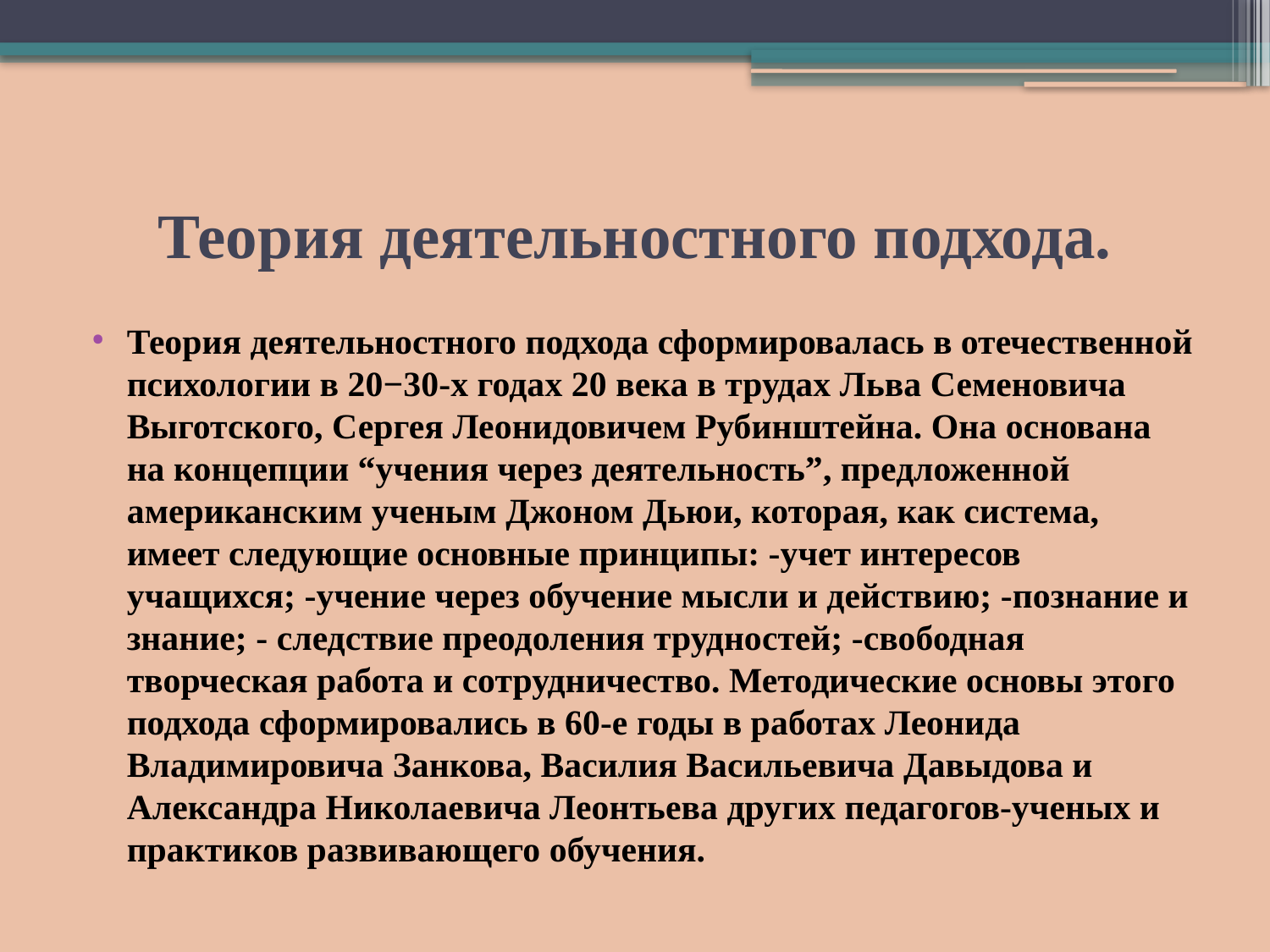

# Теория деятельностного подхода.
Теория деятельностного подхода сформировалась в отечественной психологии в 20−30-х годах 20 века в трудах Льва Семеновича Выготского, Сергея Леонидовичем Рубинштейна. Она основана на концепции “учения через деятельность”, предложенной американским ученым Джоном Дьюи, которая, как система, имеет следующие основные принципы: -учет интересов учащихся; -учение через обучение мысли и действию; -познание и знание; - следствие преодоления трудностей; -свободная творческая работа и сотрудничество. Методические основы этого подхода сформировались в 60-е годы в работах Леонида Владимировича Занкова, Василия Васильевича Давыдова и Александра Николаевича Леонтьева других педагогов-ученых и практиков развивающего обучения.